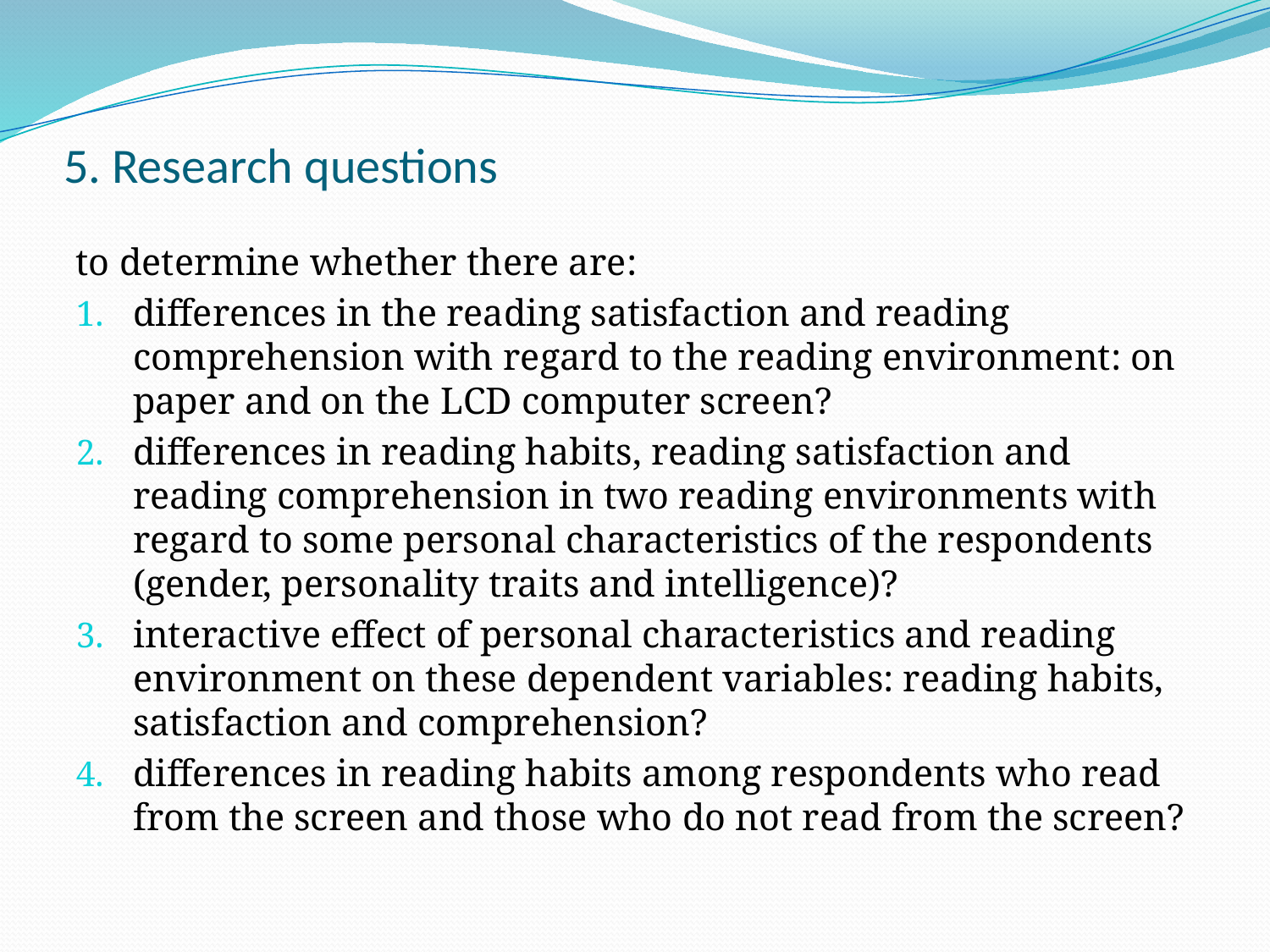

# 5. Research questions
to determine whether there are:
differences in the reading satisfaction and reading comprehension with regard to the reading environment: on paper and on the LCD computer screen?
differences in reading habits, reading satisfaction and reading comprehension in two reading environments with regard to some personal characteristics of the respondents (gender, personality traits and intelligence)?
interactive effect of personal characteristics and reading environment on these dependent variables: reading habits, satisfaction and comprehension?
differences in reading habits among respondents who read from the screen and those who do not read from the screen?